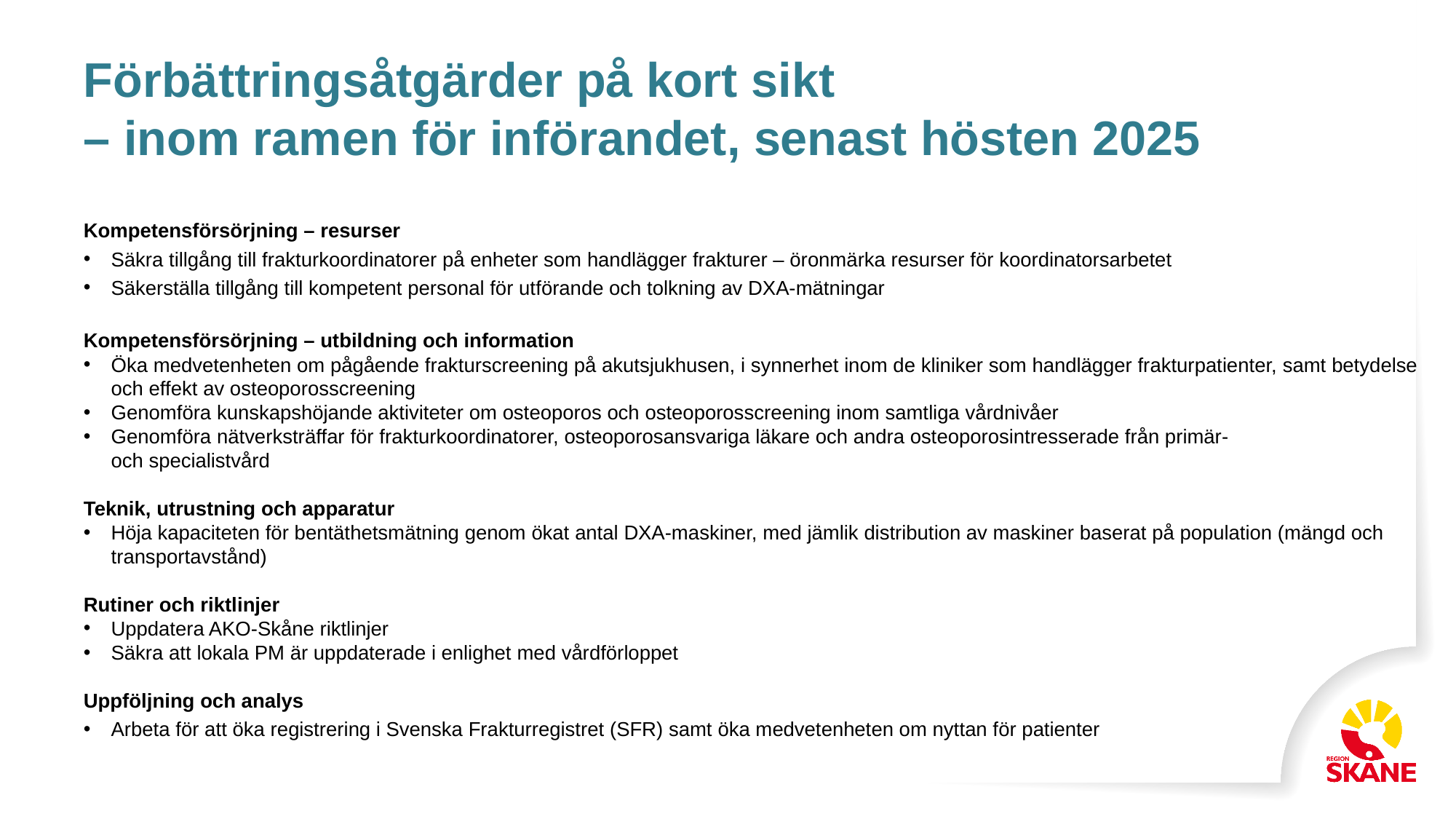

# Förbättringsåtgärder på kort sikt – inom ramen för införandet, senast hösten 2025
Kompetensförsörjning – resurser
Säkra tillgång till frakturkoordinatorer på enheter som handlägger frakturer – öronmärka resurser för koordinatorsarbetet
Säkerställa tillgång till kompetent personal för utförande och tolkning av DXA-mätningar

Kompetensförsörjning – utbildning och information
Öka medvetenheten om pågående frakturscreening på akutsjukhusen, i synnerhet inom de kliniker som handlägger frakturpatienter, samt betydelse och effekt av osteoporosscreening
Genomföra kunskapshöjande aktiviteter om osteoporos och osteoporosscreening inom samtliga vårdnivåer
Genomföra nätverksträffar för frakturkoordinatorer, osteoporosansvariga läkare och andra osteoporosintresserade från primär-
och specialistvård

Teknik, utrustning och apparatur
Höja kapaciteten för bentäthetsmätning genom ökat antal DXA-maskiner, med jämlik distribution av maskiner baserat på population (mängd och transportavstånd)

Rutiner och riktlinjer
Uppdatera AKO-Skåne riktlinjer
Säkra att lokala PM är uppdaterade i enlighet med vårdförloppet

Uppföljning och analys
Arbeta för att öka registrering i Svenska Frakturregistret (SFR) samt öka medvetenheten om nyttan för patienter